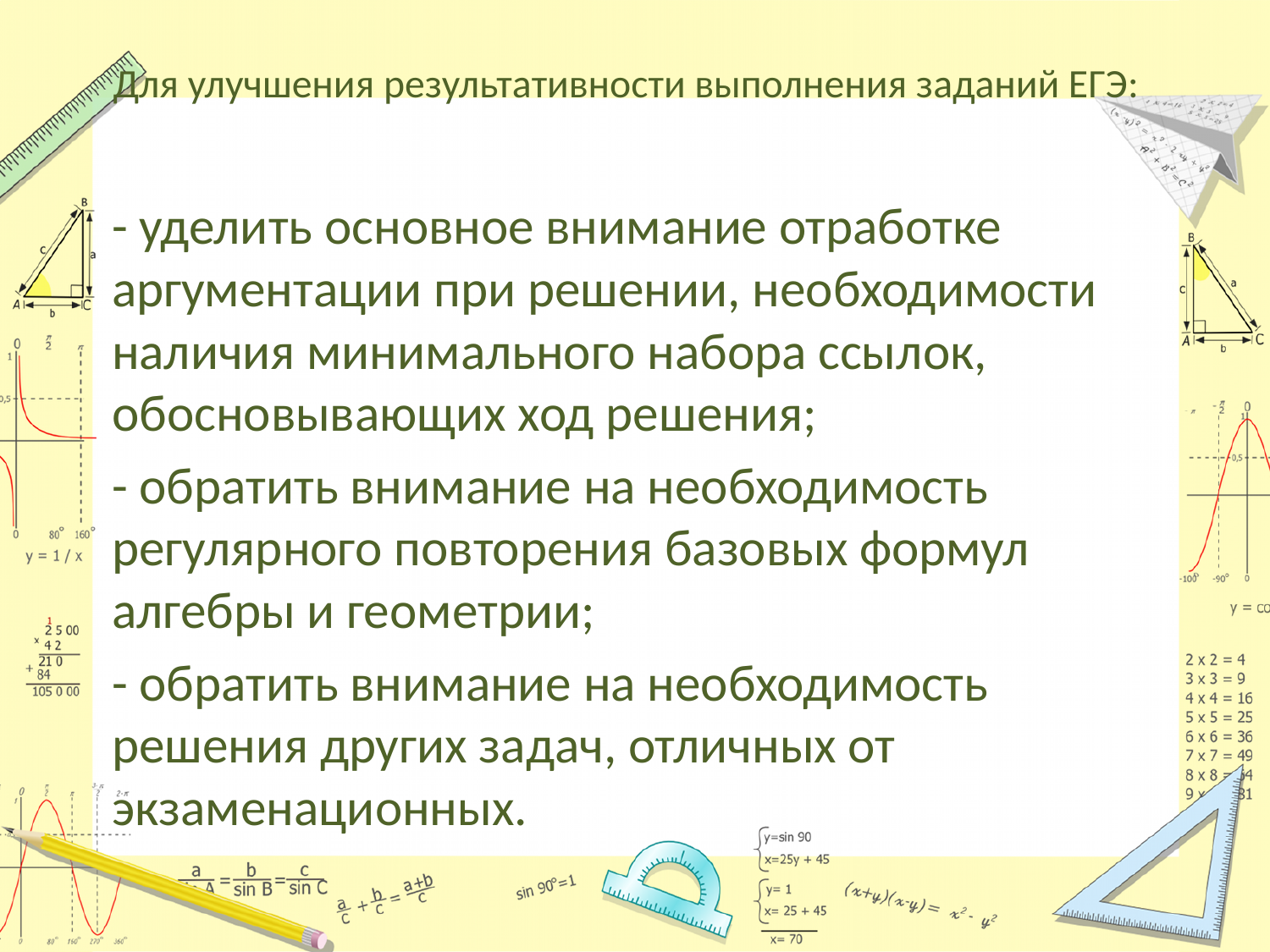

# Для улучшения результативности выполнения заданий ЕГЭ:
- уделить основное внимание отработке аргументации при решении, необходимости наличия минимального набора ссылок, обосновывающих ход решения;
- обратить внимание на необходимость регулярного повторения базовых формул алгебры и геометрии;
- обратить внимание на необходимость решения других задач, отличных от экзаменационных.